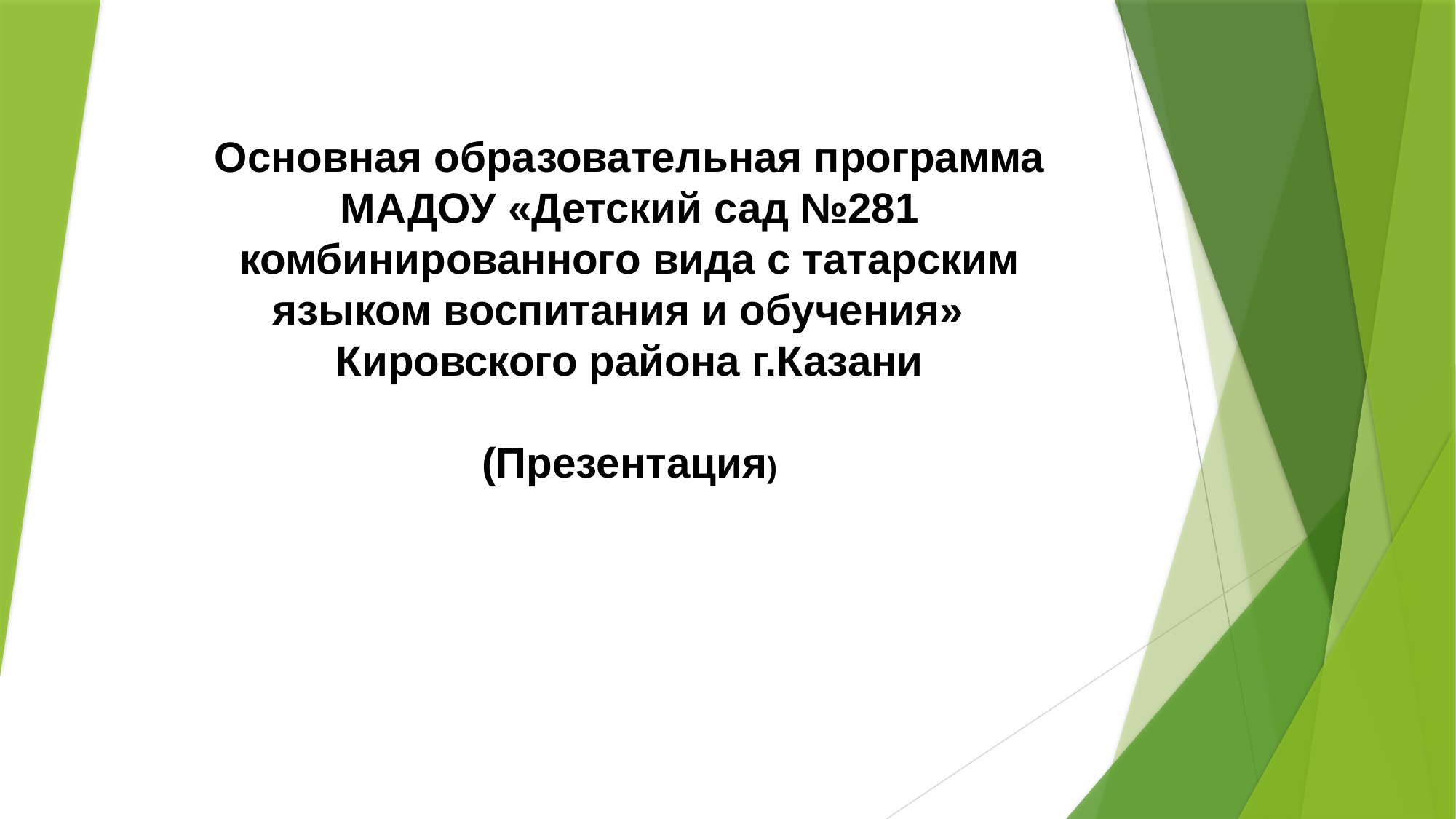

# Основная образовательная программа МАДОУ «Детский сад №281 комбинированного вида с татарским языком воспитания и обучения» Кировского района г.Казани (Презентация)